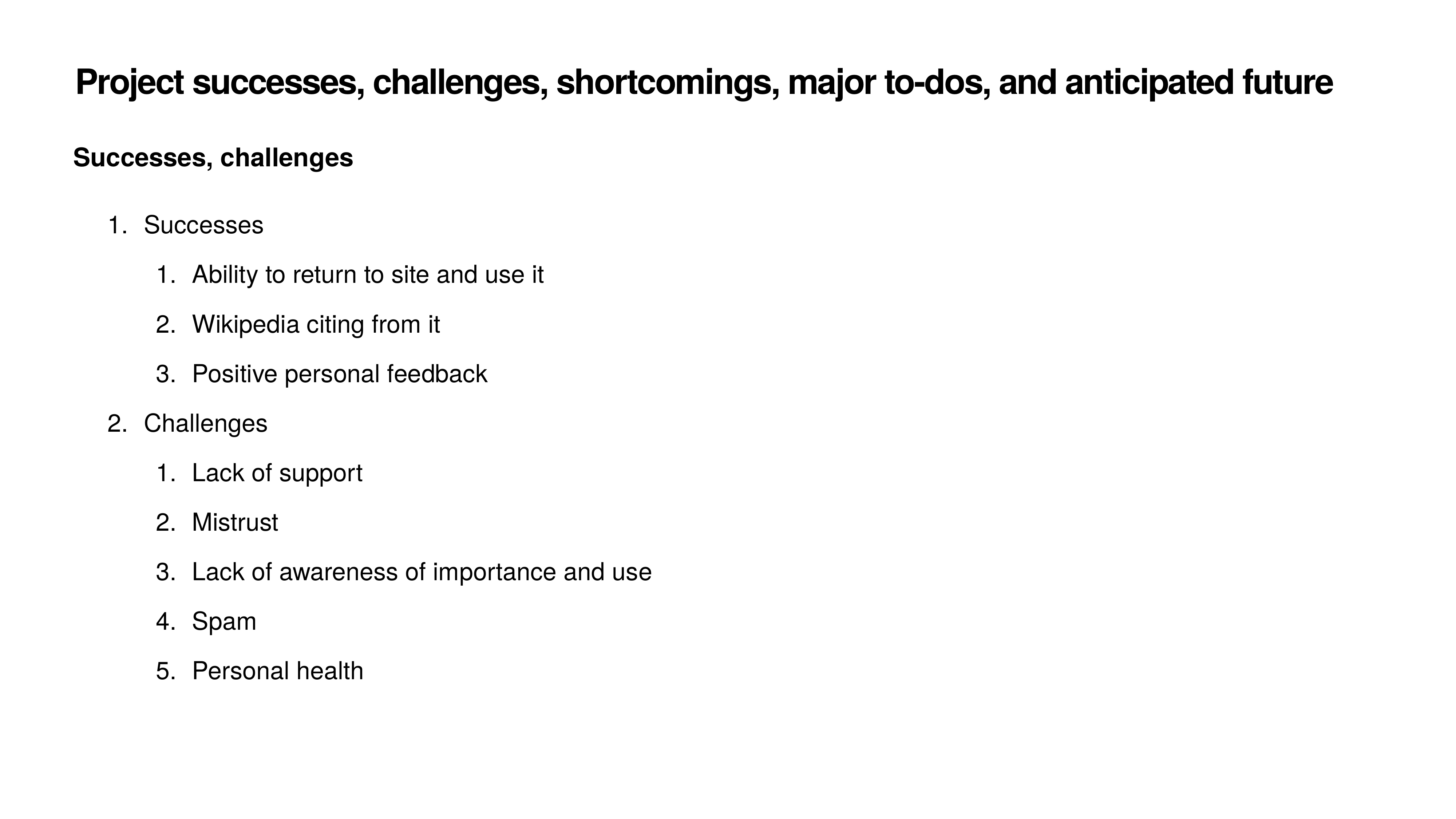

# Project successes, challenges, shortcomings, major to-dos, and anticipated future
Successes, challenges
Successes
Ability to return to site and use it
Wikipedia citing from it
Positive personal feedback
Challenges
Lack of support
Mistrust
Lack of awareness of importance and use
Spam
Personal health